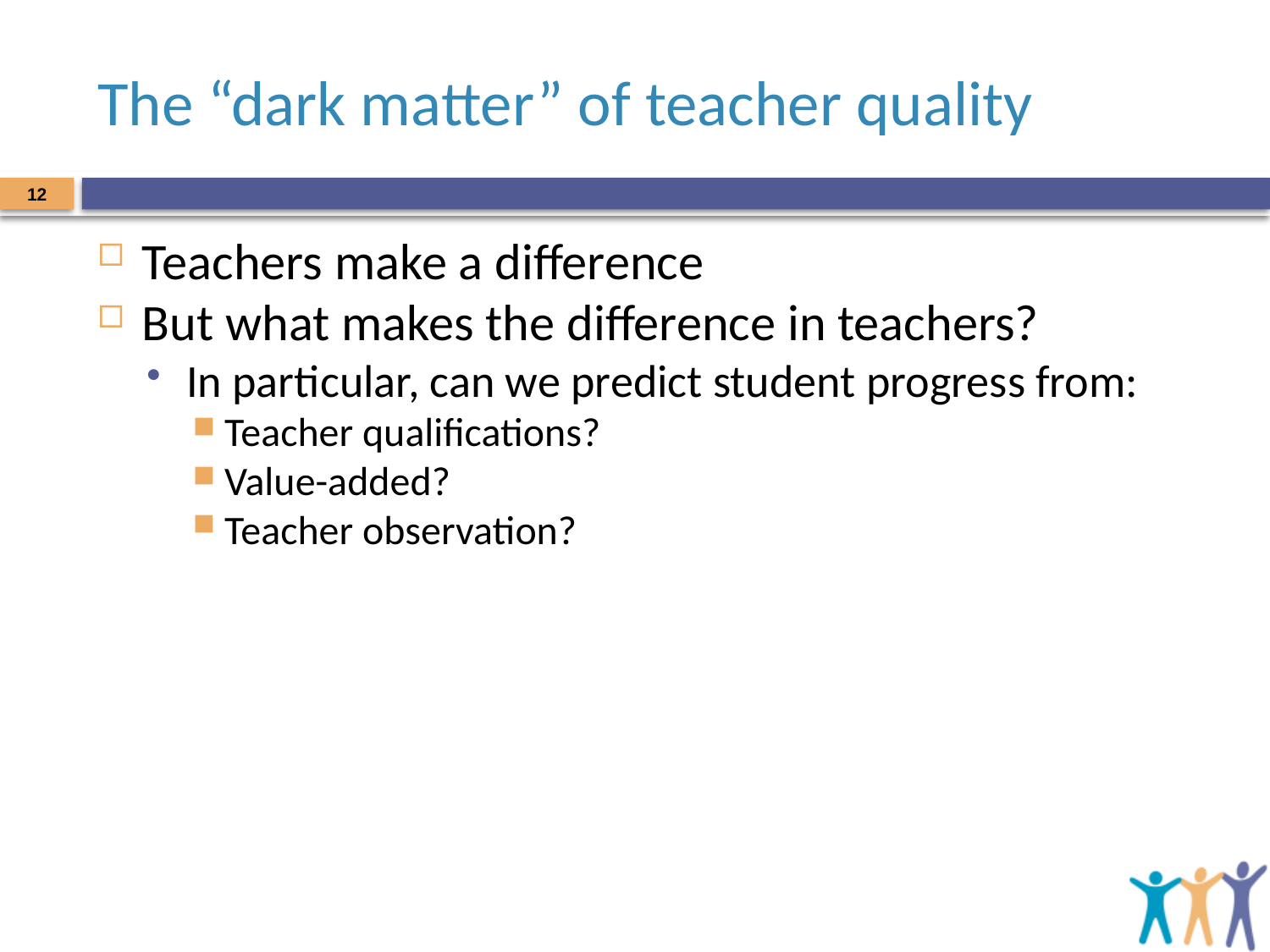

# The “dark matter” of teacher quality
12
Teachers make a difference
But what makes the difference in teachers?
In particular, can we predict student progress from:
Teacher qualifications?
Value-added?
Teacher observation?